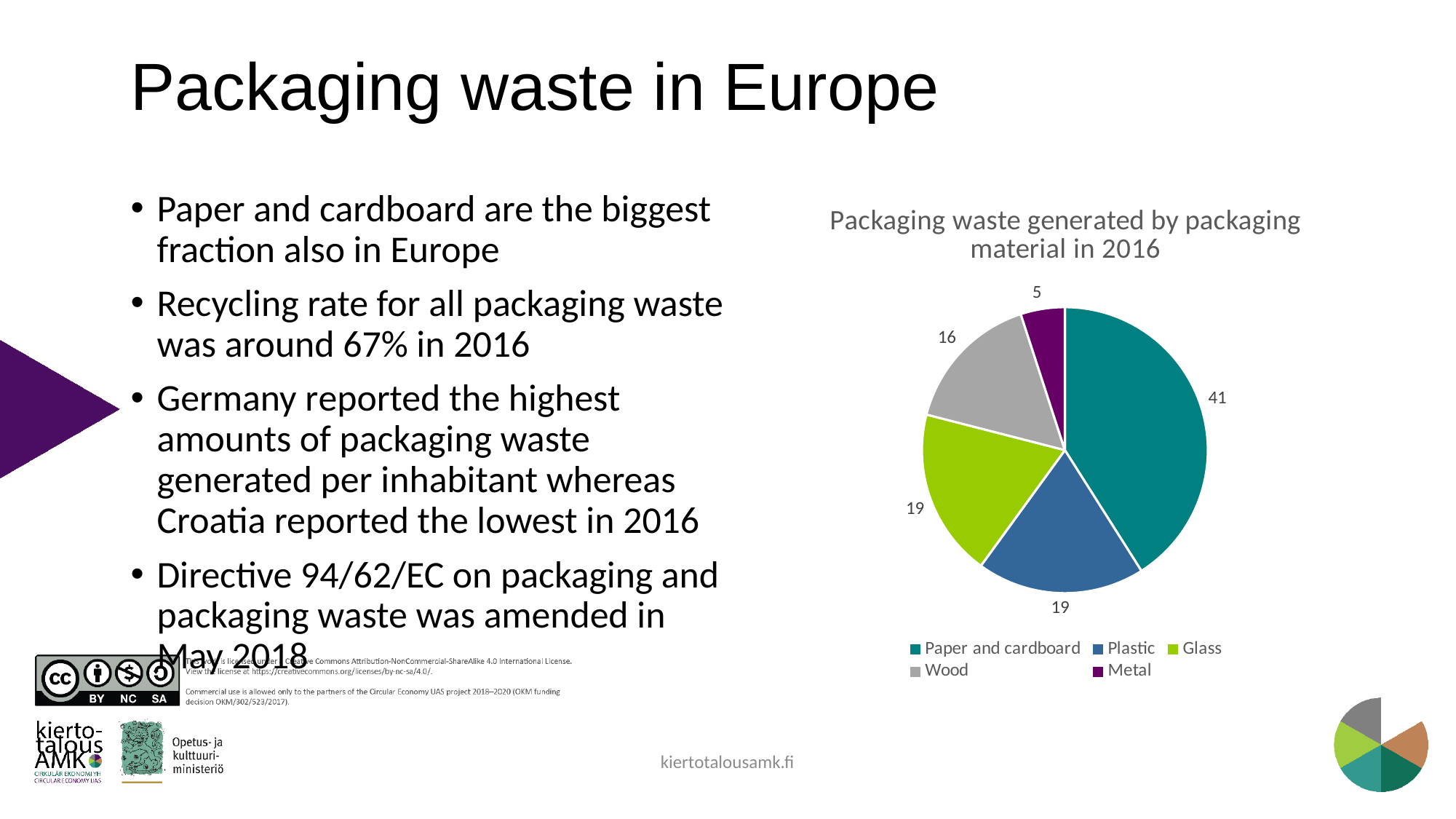

# Packaging waste in Europe
Paper and cardboard are the biggest fraction also in Europe
Recycling rate for all packaging waste was around 67% in 2016
Germany reported the highest amounts of packaging waste generated per inhabitant whereas Croatia reported the lowest in 2016
Directive 94/62/EC on packaging and packaging waste was amended in May 2018

### Chart: Packaging waste generated by packaging material in 2016

| Category | Sales |
|---|---|
| Paper and cardboard | 41.0 |
| Plastic | 19.0 |
| Glass | 19.0 |
| Wood | 16.0 |
| Metal | 5.0 |
kiertotalousamk.fi